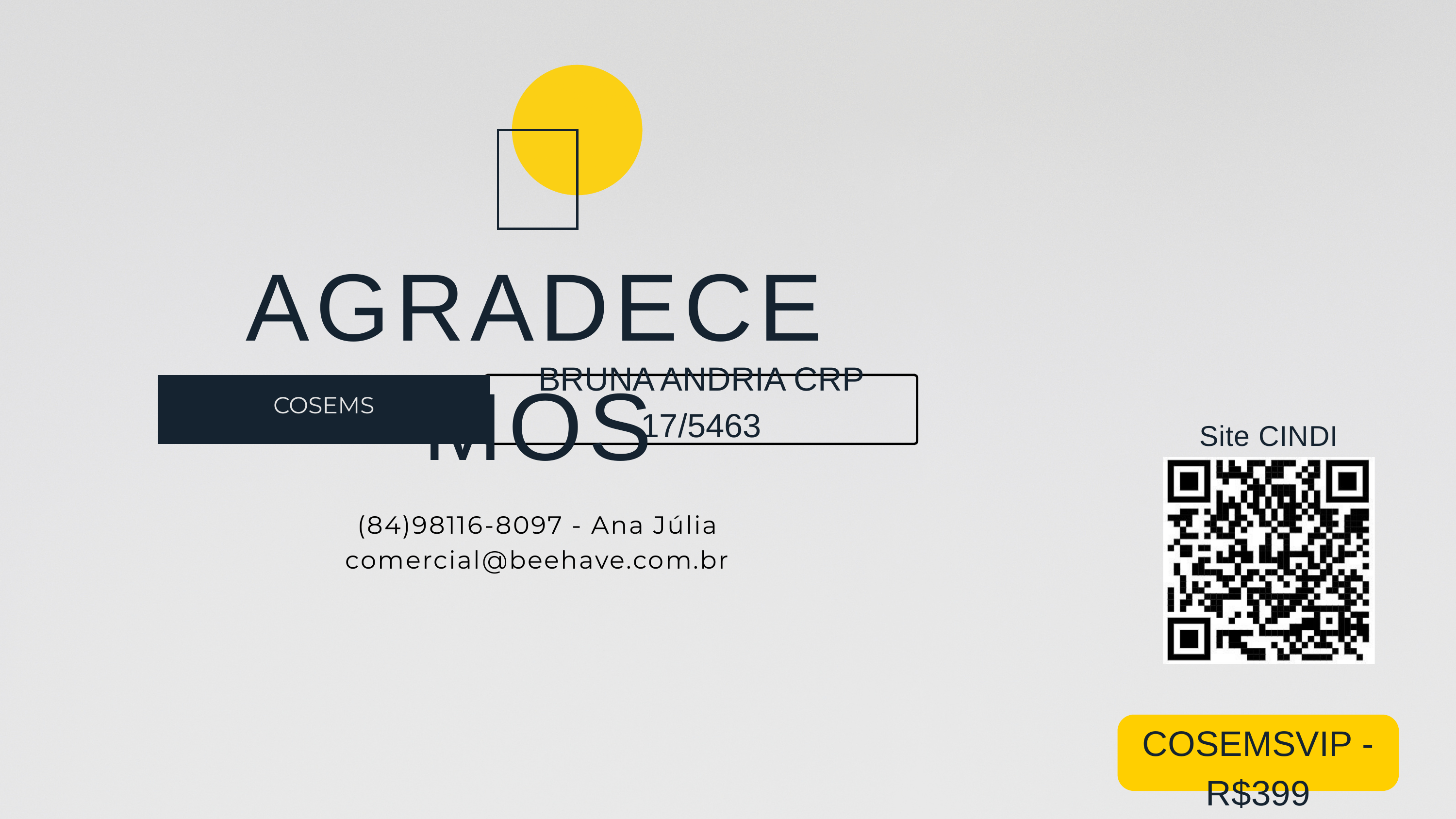

AGRADECEMOS

COSEMS

BRUNA ANDRIA CRP 17/5463
(84)98116-8097 - Ana Júlia
comercial@beehave.com.br
Site CINDI

COSEMSVIP - R$399